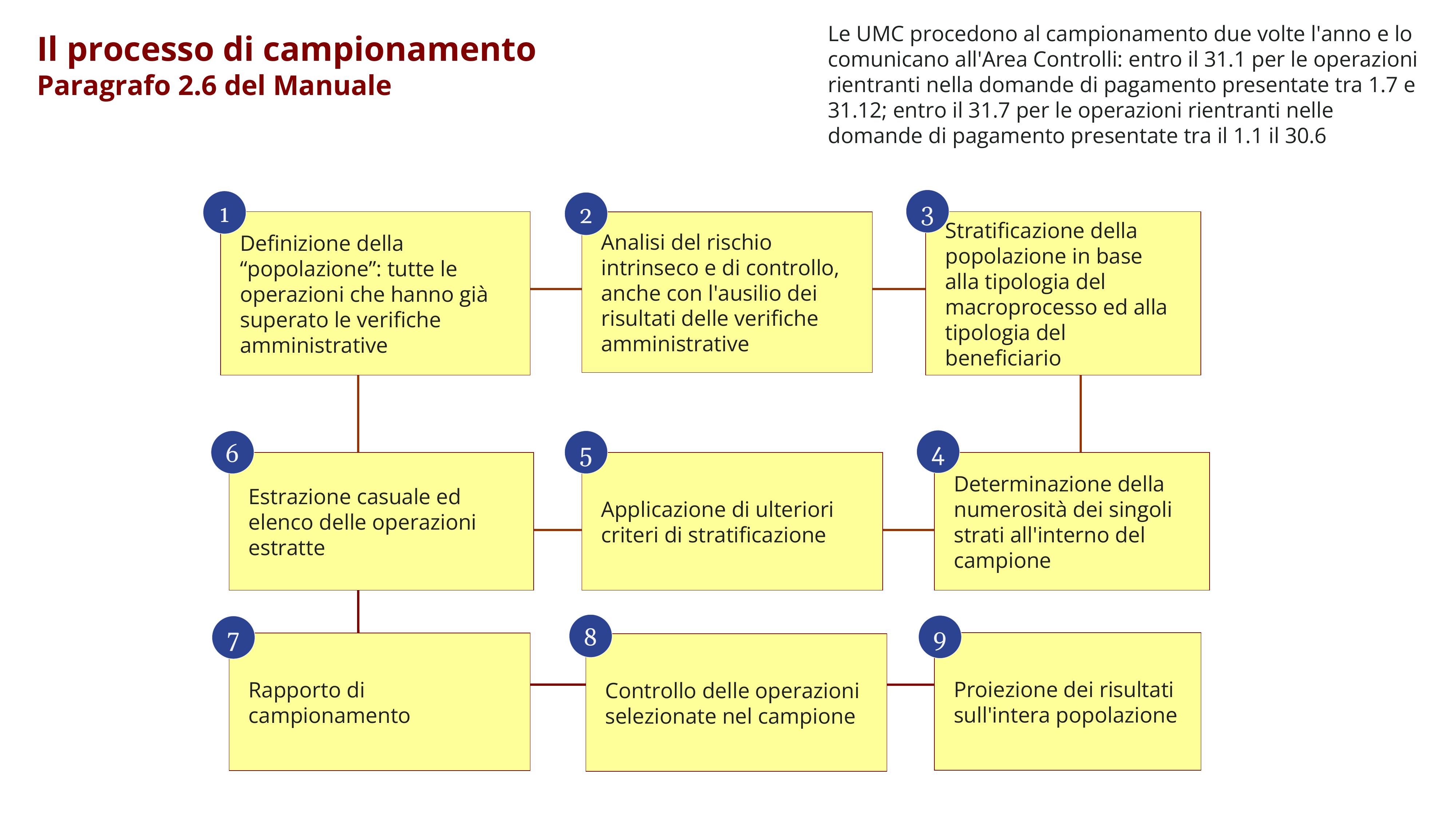

Le UMC procedono al campionamento due volte l'anno e lo comunicano all'Area Controlli: entro il 31.1 per le operazioni rientranti nella domande di pagamento presentate tra 1.7 e 31.12; entro il 31.7 per le operazioni rientranti nelle domande di pagamento presentate tra il 1.1 il 30.6
Il processo di campionamento
Paragrafo 2.6 del Manuale
3
1
2
Analisi del rischio intrinseco e di controllo, anche con l'ausilio dei risultati delle verifiche amministrative
Definizione della “popolazione”: tutte le operazioni che hanno già superato le verifiche amministrative
Stratificazione della popolazione in base alla tipologia del macroprocesso ed alla tipologia del beneficiario

4
6
5
Estrazione casuale ed elenco delle operazioni estratte
Applicazione di ulteriori criteri di stratificazione
Determinazione della numerosità dei singoli strati all'interno del campione

8
9
7
7
7
Proiezione dei risultati sull'intera popolazione
Rapporto di campionamento
Controllo delle operazioni selezionate nel campione